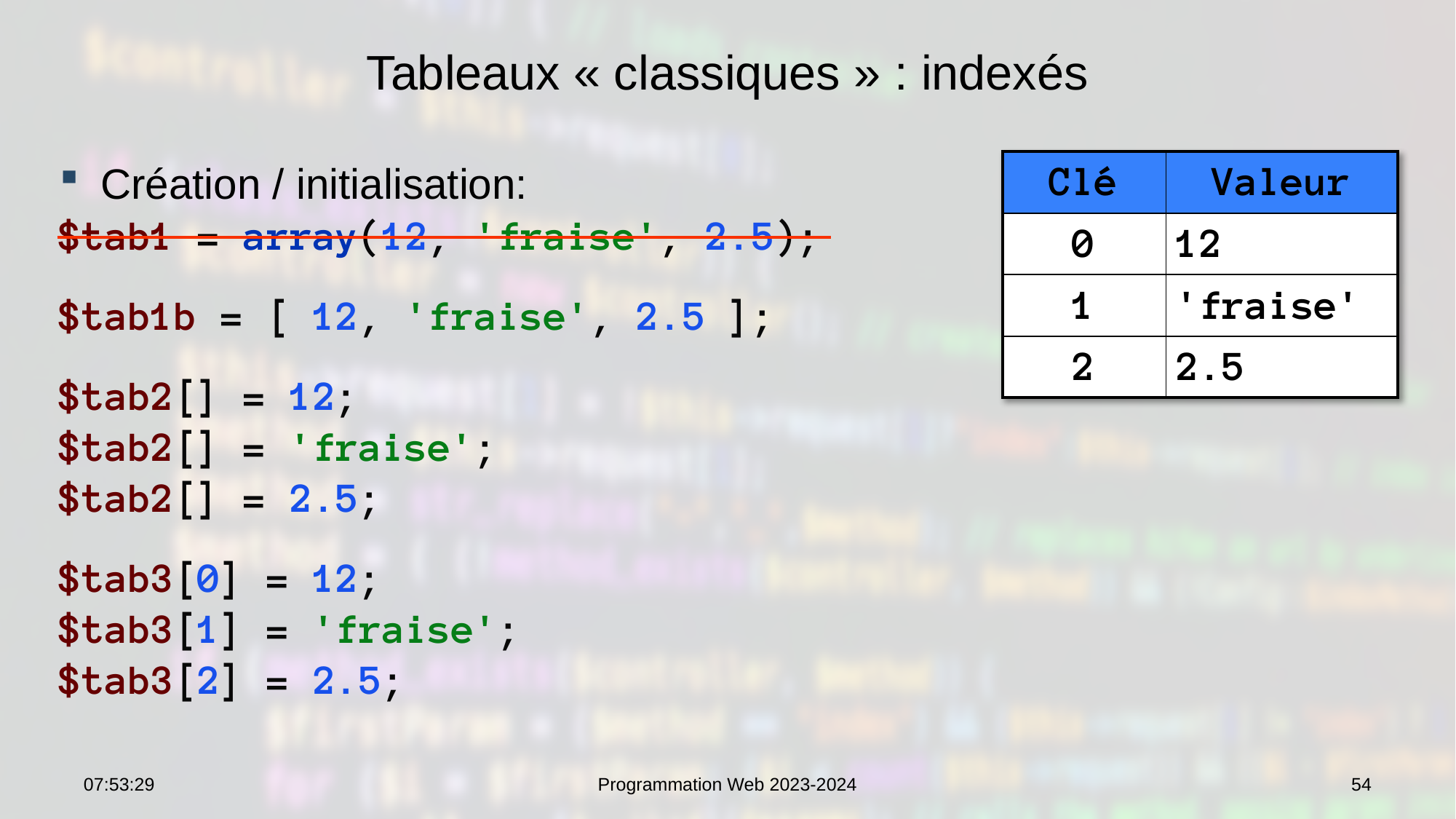

# Tableaux « classiques » : indexés
Création / initialisation:
$tab1 = array(12, 'fraise', 2.5);
$tab1b = [ 12, 'fraise', 2.5 ];
$tab2[] = 12;
$tab2[] = 'fraise';
$tab2[] = 2.5;
$tab3[0] = 12;
$tab3[1] = 'fraise';
$tab3[2] = 2.5;
| Clé | Valeur |
| --- | --- |
| 0 | 12 |
| 1 | 'fraise' |
| 2 | 2.5 |
07:53:29
Programmation Web 2023-2024
54